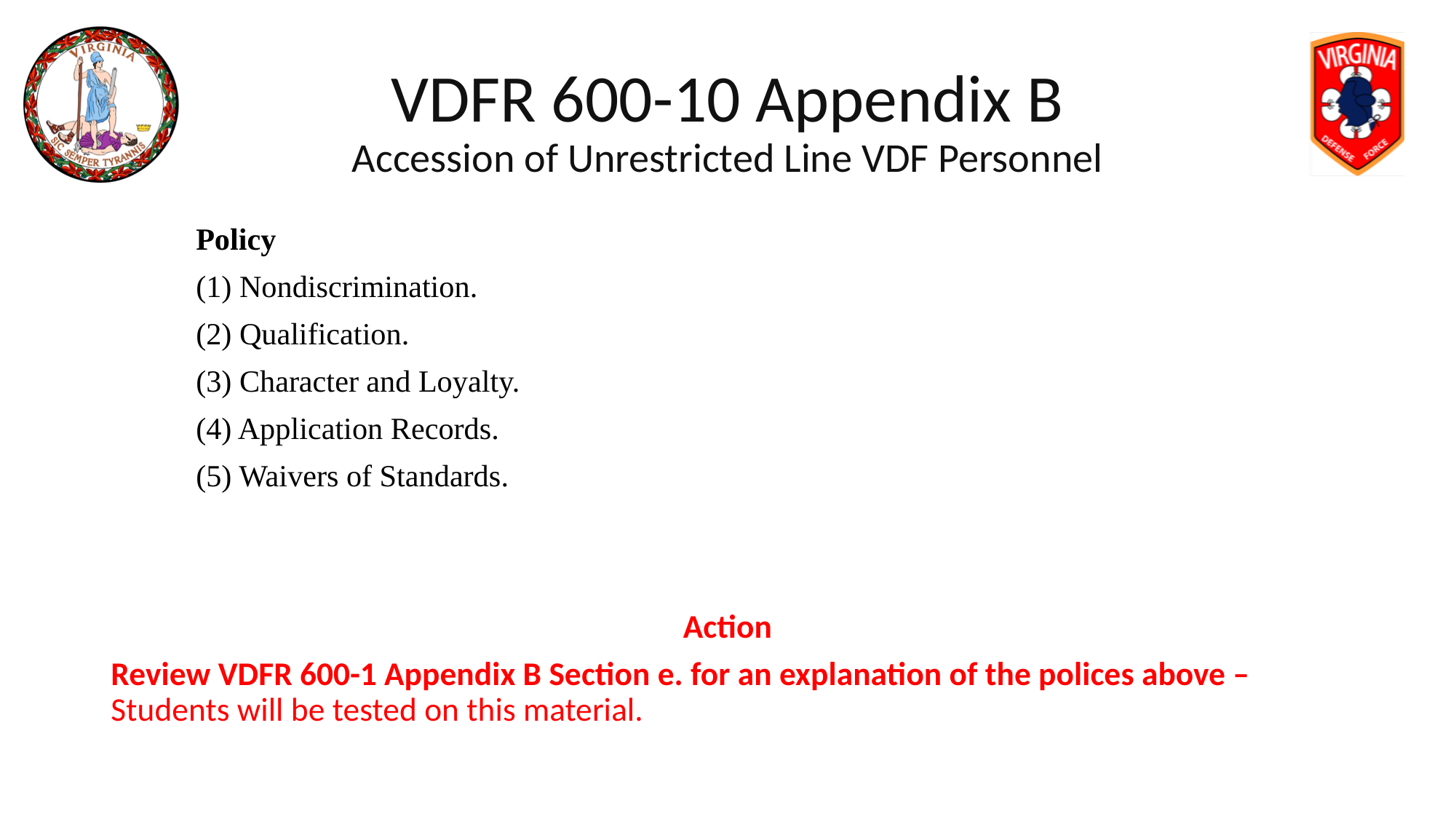

# VDFR 600-10 Appendix B Accession of Unrestricted Line VDF Personnel
				Policy
				(1) Nondiscrimination.
				(2) Qualification.
				(3) Character and Loyalty.
				(4) Application Records.
				(5) Waivers of Standards.

Action
Review VDFR 600-1 Appendix B Section e. for an explanation of the polices above –Students will be tested on this material.